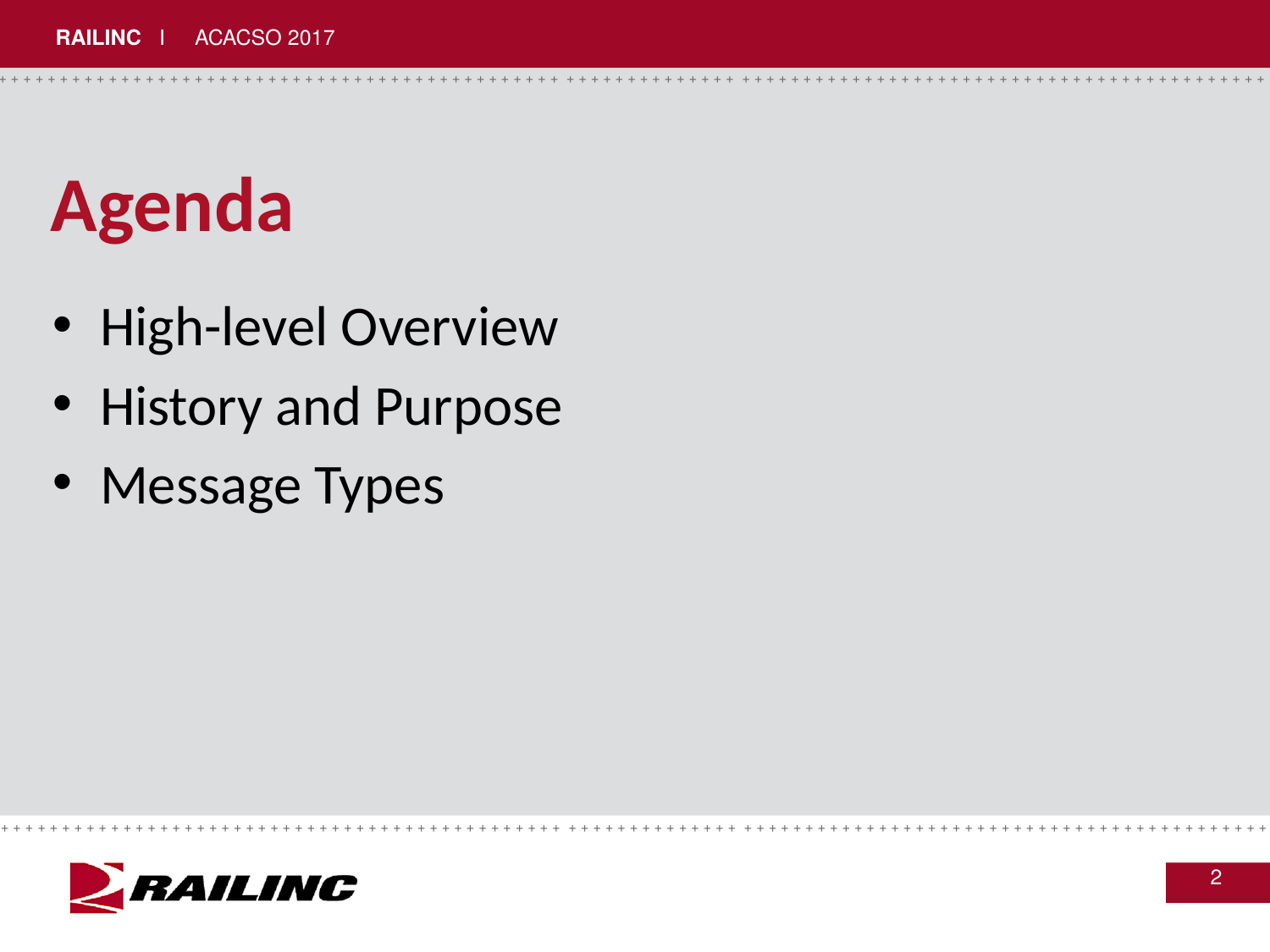

# Agenda
High-level Overview
History and Purpose
Message Types

2